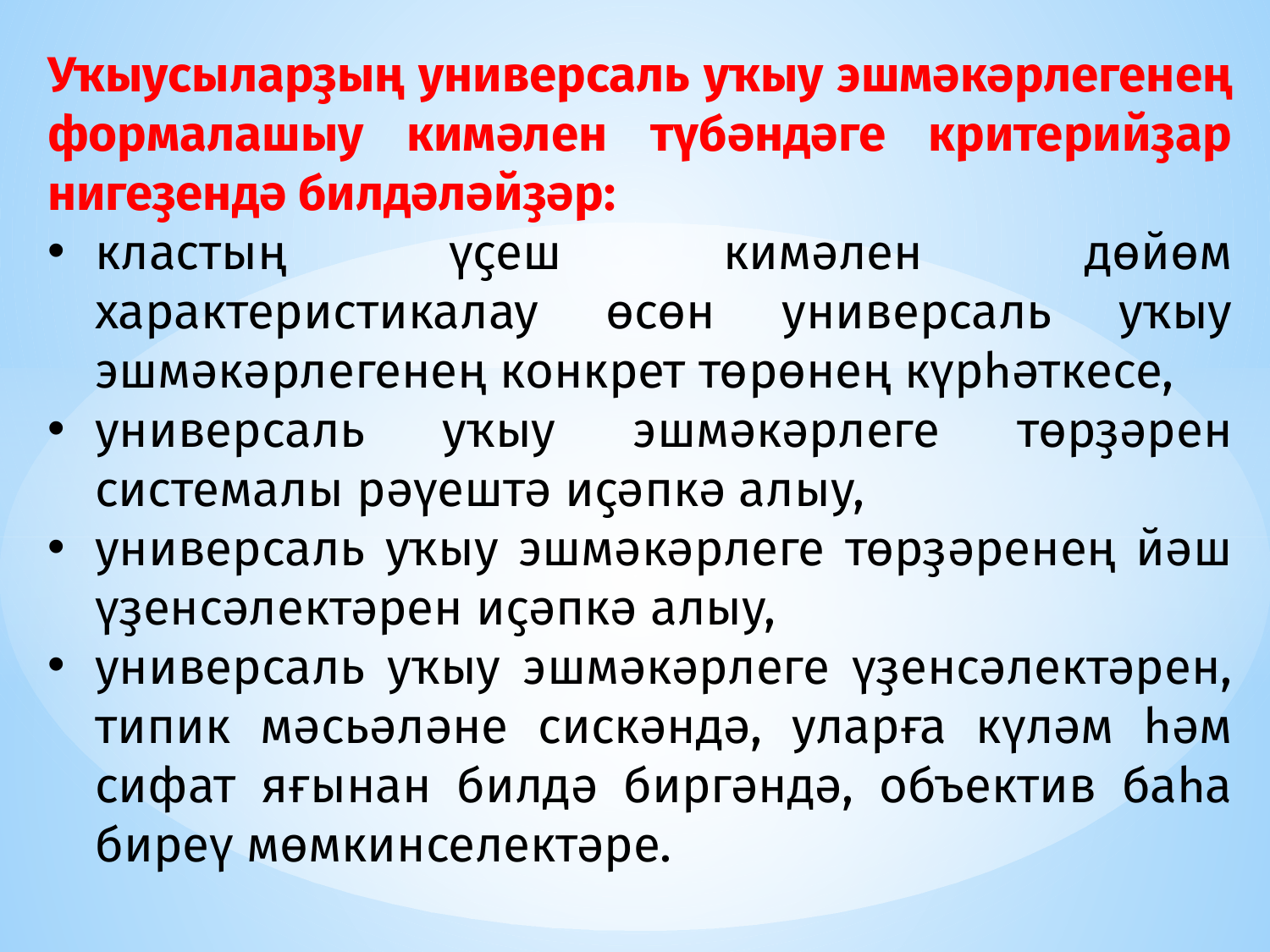

Уҡыусыларҙың универсаль уҡыу эшмәкәрлегенең формалашыу кимәлен түбәндәге критерийҙар нигеҙендә билдәләйҙәр:
кластың үҫеш кимәлен дөйөм характеристикалау өсөн универсаль уҡыу эшмәкәрлегенең конкрет төрөнең күрһәткесе,
универсаль уҡыу эшмәкәрлеге төрҙәрен системалы рәүештә иҫәпкә алыу,
универсаль уҡыу эшмәкәрлеге төрҙәренең йәш үҙенсәлектәрен иҫәпкә алыу,
универсаль уҡыу эшмәкәрлеге үҙенсәлектәрен, типик мәсьәләне сискәндә, уларға күләм һәм сифат яғынан билдә биргәндә, объектив баһа биреү мөмкинселектәре.